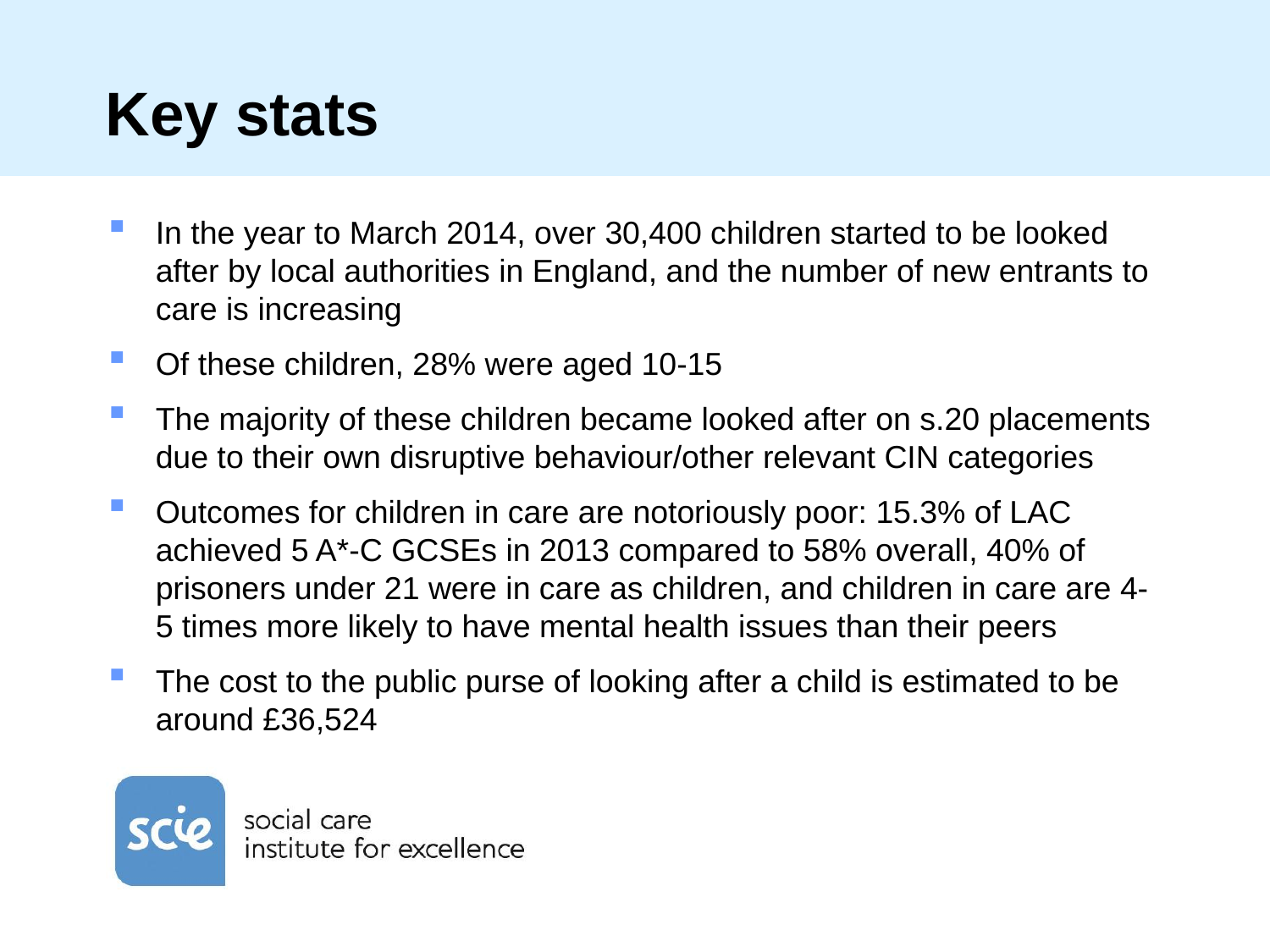

# Key stats
In the year to March 2014, over 30,400 children started to be looked after by local authorities in England, and the number of new entrants to care is increasing
Of these children, 28% were aged 10-15
The majority of these children became looked after on s.20 placements due to their own disruptive behaviour/other relevant CIN categories
Outcomes for children in care are notoriously poor: 15.3% of LAC achieved 5 A*-C GCSEs in 2013 compared to 58% overall, 40% of prisoners under 21 were in care as children, and children in care are 4-5 times more likely to have mental health issues than their peers
The cost to the public purse of looking after a child is estimated to be around £36,524